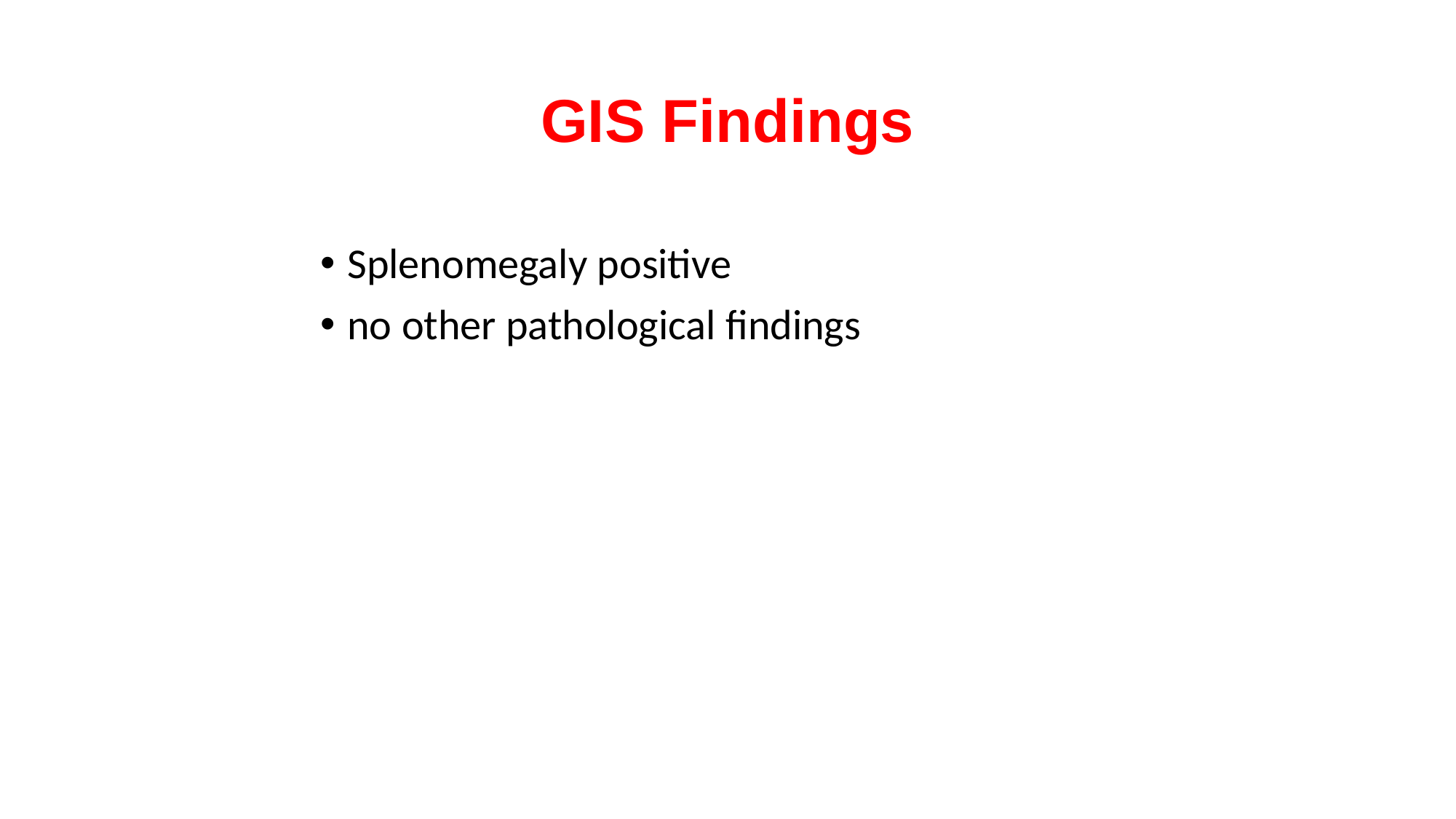

# GIS Findings
Splenomegaly positive
no other pathological findings